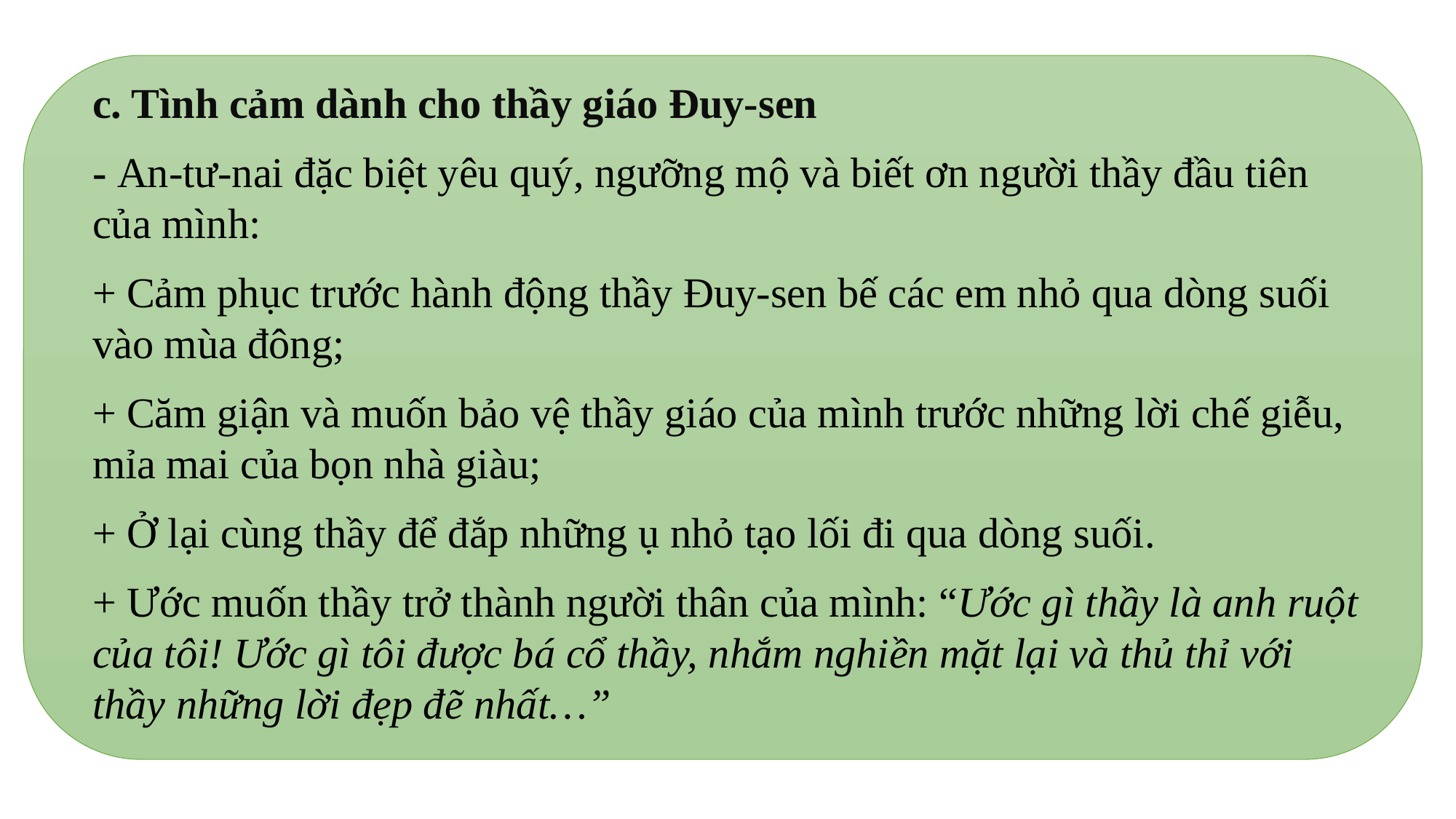

c. Tình cảm dành cho thầy giáo Đuy-sen
- An-tư-nai đặc biệt yêu quý, ngưỡng mộ và biết ơn người thầy đầu tiên của mình:
+ Cảm phục trước hành động thầy Đuy-sen bế các em nhỏ qua dòng suối vào mùa đông;
+ Căm giận và muốn bảo vệ thầy giáo của mình trước những lời chế giễu, mỉa mai của bọn nhà giàu;
+ Ở lại cùng thầy để đắp những ụ nhỏ tạo lối đi qua dòng suối.
+ Ước muốn thầy trở thành người thân của mình: “Ước gì thầy là anh ruột của tôi! Ước gì tôi được bá cổ thầy, nhắm nghiền mặt lại và thủ thỉ với thầy những lời đẹp đẽ nhất…”